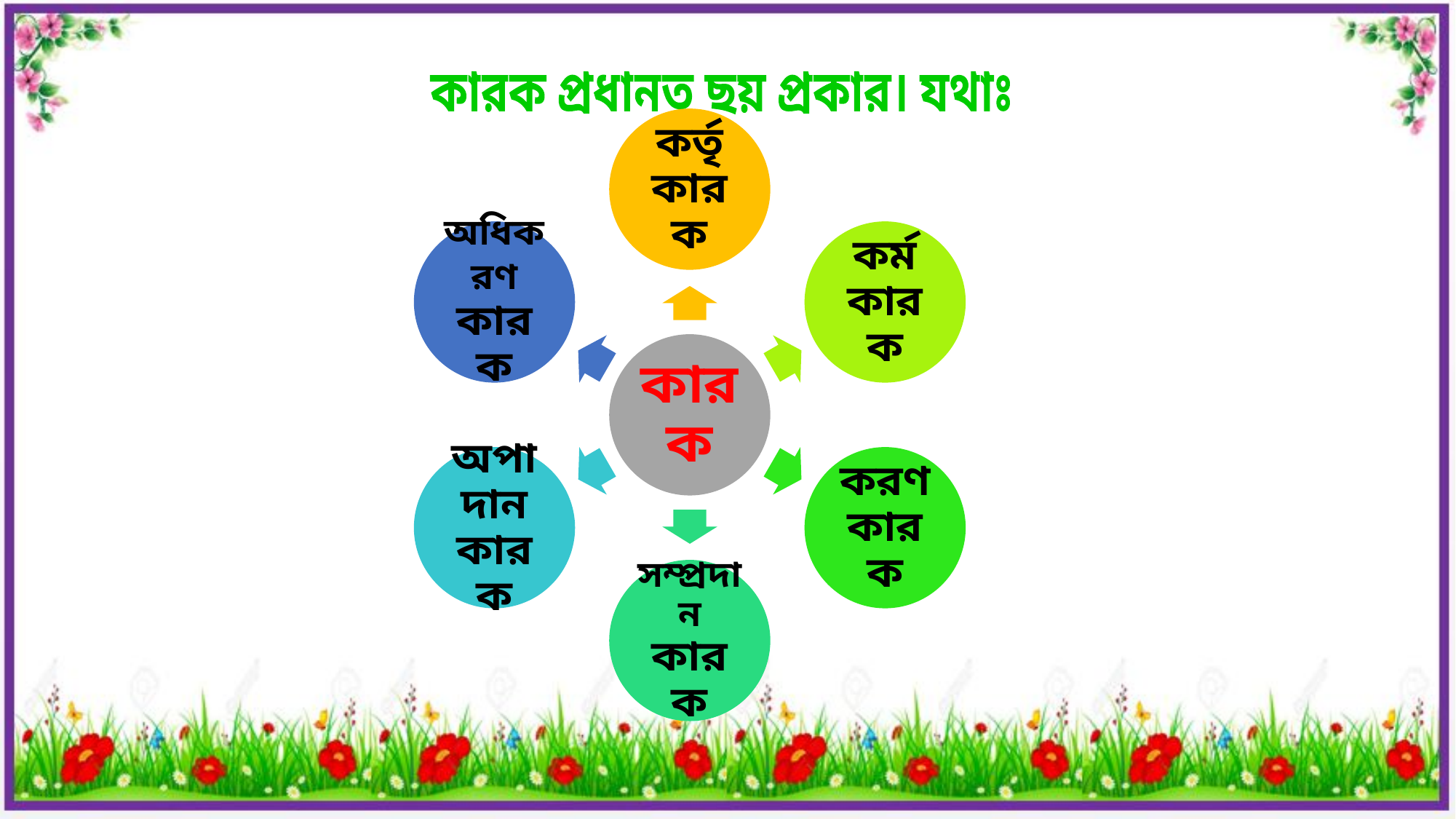

কারক প্রধানত ছয় প্রকার। যথাঃ
কারক

কর্তৃ কারক

কর্ম কারক

করণ কারক

সম্প্রদান কারক

অপাদান কারক

অধিকরণ কারক